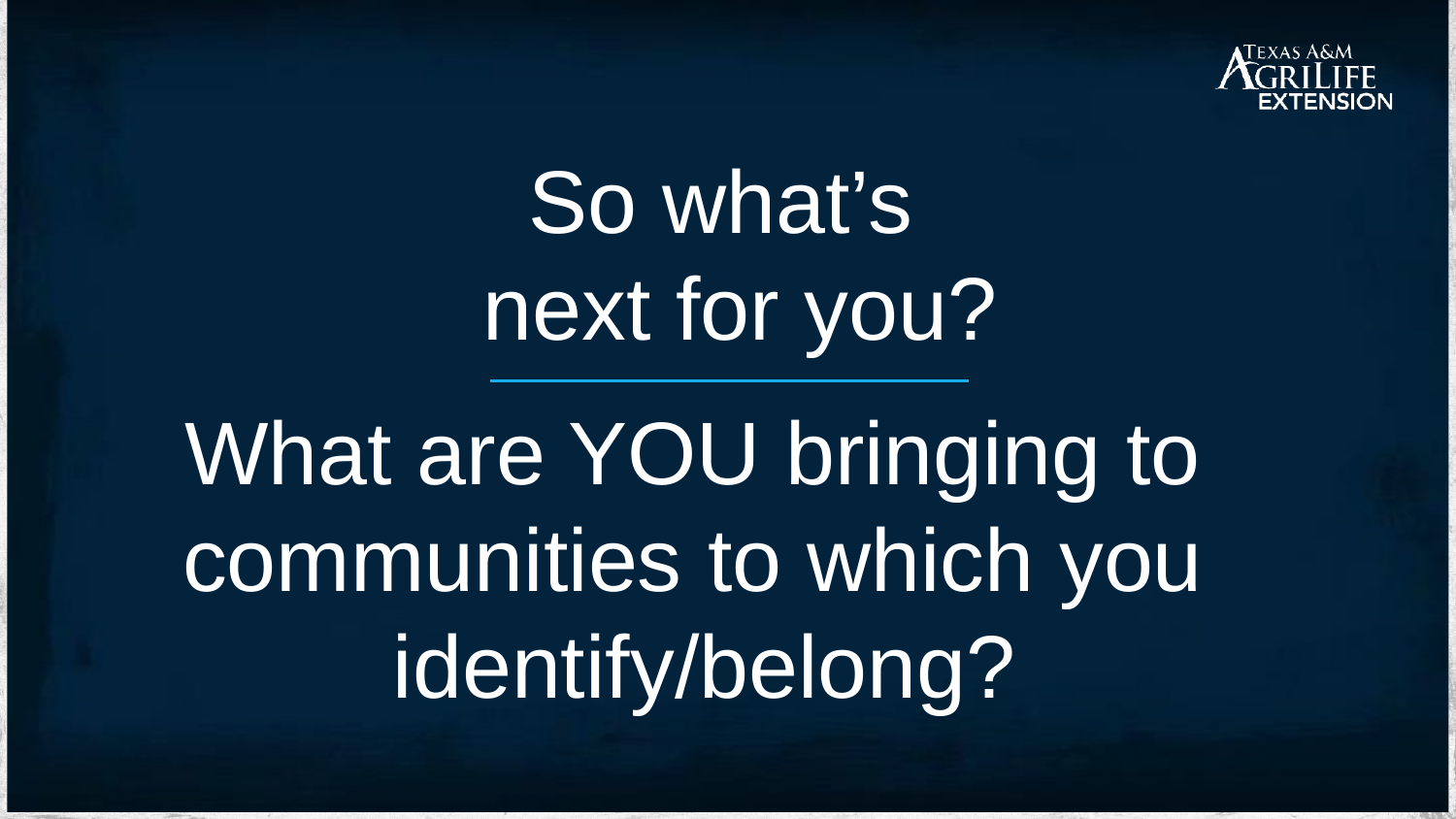

So what’s
next for you?
What are YOU bringing to  communities to which you  identify/belong?

Texas A&M AgriLife Extension	Texas Rural Leadership Program